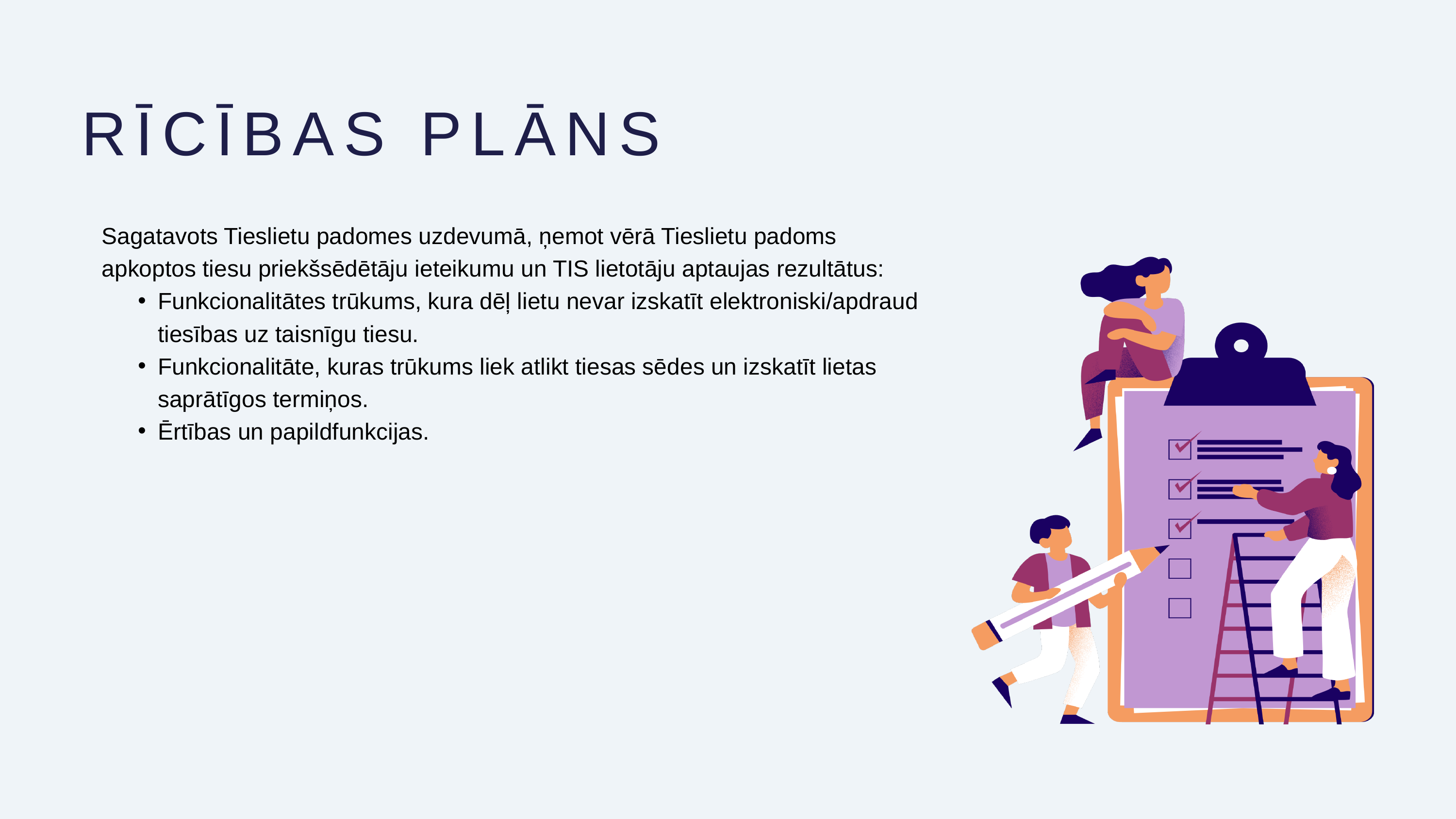

RĪCĪBAS PLĀNS
Sagatavots Tieslietu padomes uzdevumā, ņemot vērā Tieslietu padoms apkoptos tiesu priekšsēdētāju ieteikumu un TIS lietotāju aptaujas rezultātus:
Funkcionalitātes trūkums, kura dēļ lietu nevar izskatīt elektroniski/apdraud tiesības uz taisnīgu tiesu.
Funkcionalitāte, kuras trūkums liek atlikt tiesas sēdes un izskatīt lietas saprātīgos termiņos.
Ērtības un papildfunkcijas.